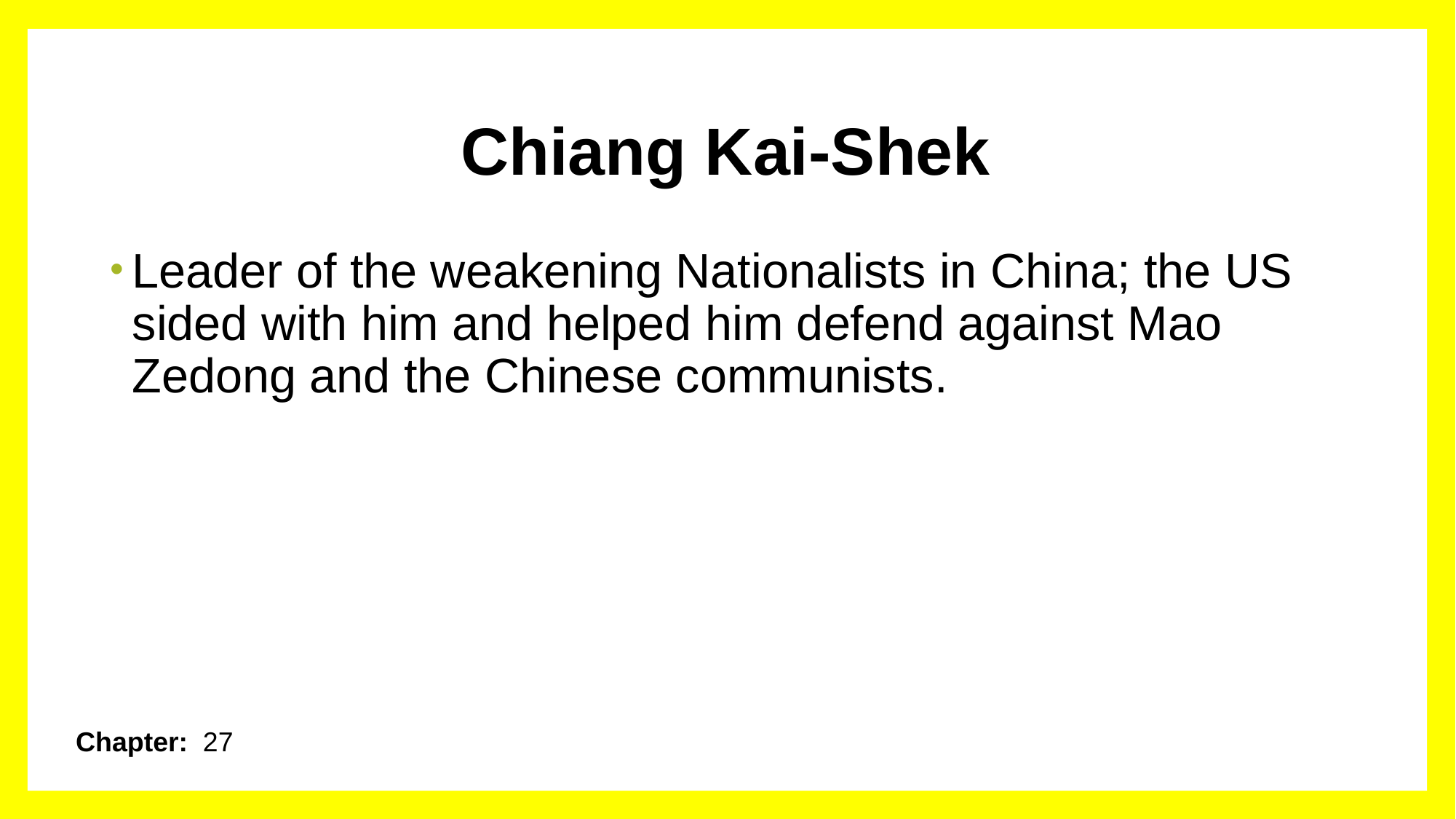

# Chiang Kai-Shek
Leader of the weakening Nationalists in China; the US sided with him and helped him defend against Mao Zedong and the Chinese communists.
Chapter:  27